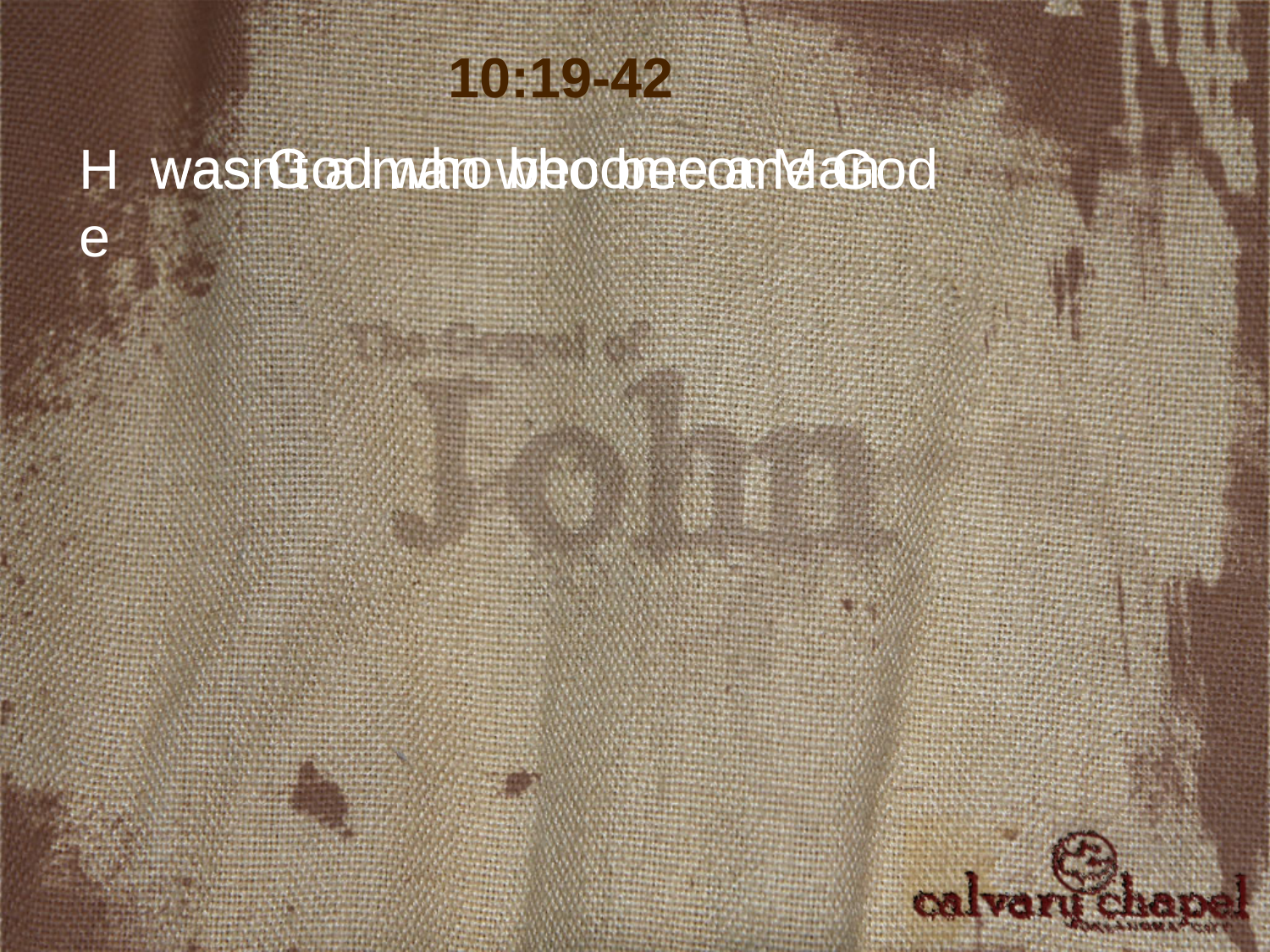

10:19-42
was God who become a Man
wasn't a man who become God
He